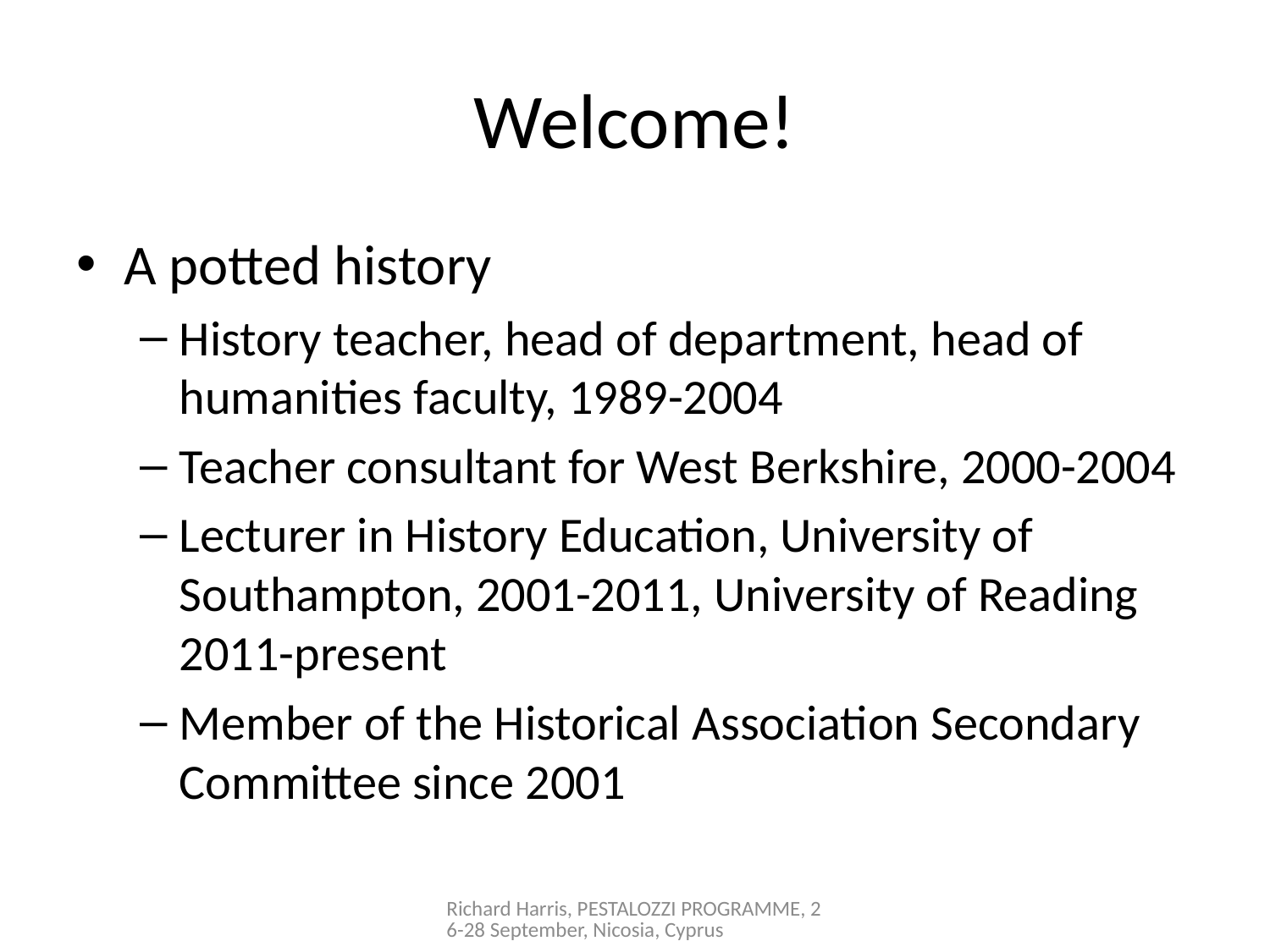

# Welcome!
A potted history
History teacher, head of department, head of humanities faculty, 1989-2004
Teacher consultant for West Berkshire, 2000-2004
Lecturer in History Education, University of Southampton, 2001-2011, University of Reading 2011-present
Member of the Historical Association Secondary Committee since 2001

Richard Harris, PESTALOZZI PROGRAMME, 26-28 September, Nicosia, Cyprus